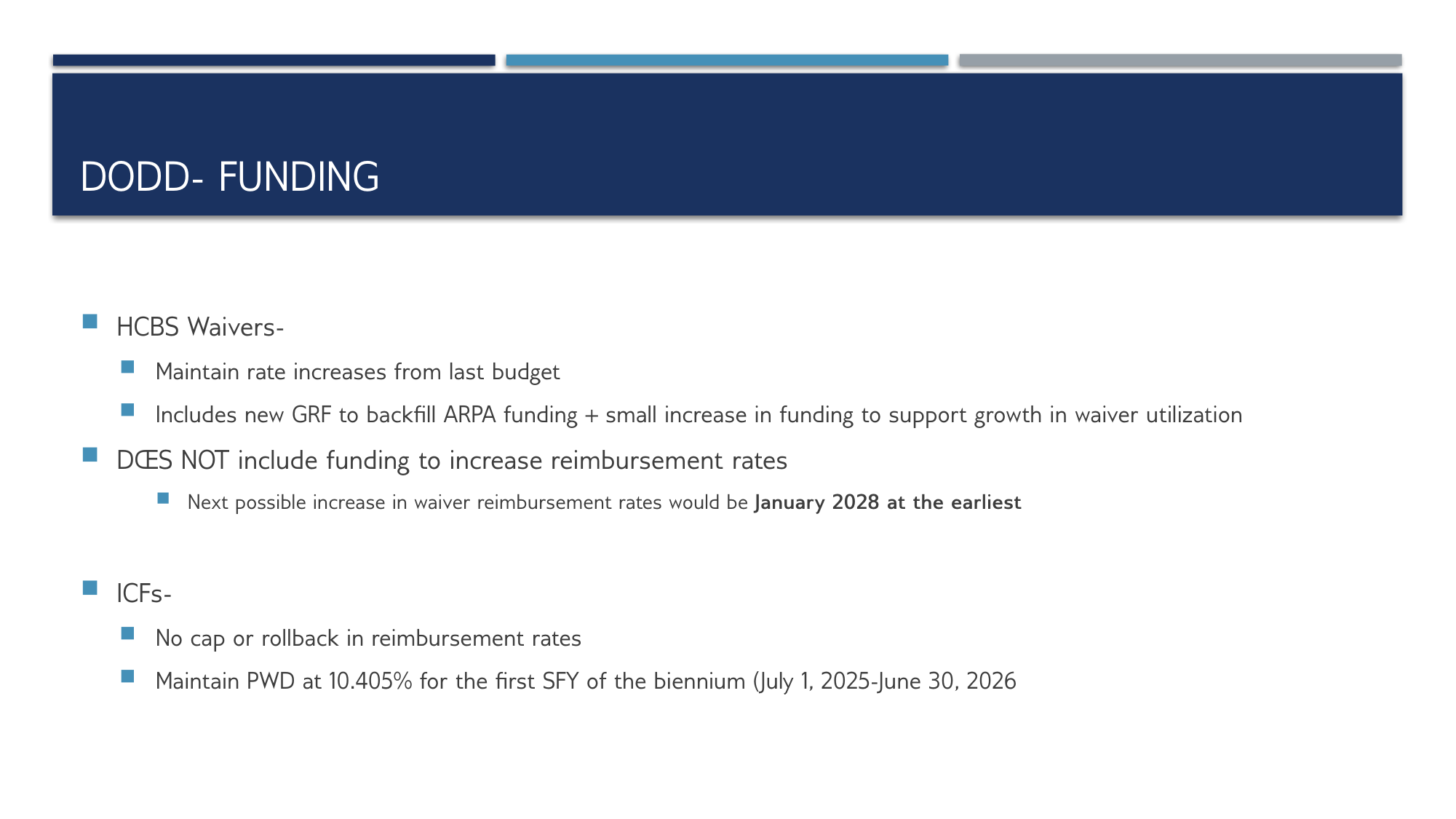

# DODD- Funding
HCBS Waivers-
Maintain rate increases from last budget
Includes new GRF to backfill ARPA funding + small increase in funding to support growth in waiver utilization
DOES NOT include funding to increase reimbursement rates
Next possible increase in waiver reimbursement rates would be January 2028 at the earliest

ICFs-
No cap or rollback in reimbursement rates
Maintain PWD at 10.405% for the first SFY of the biennium (July 1, 2025-June 30, 2026